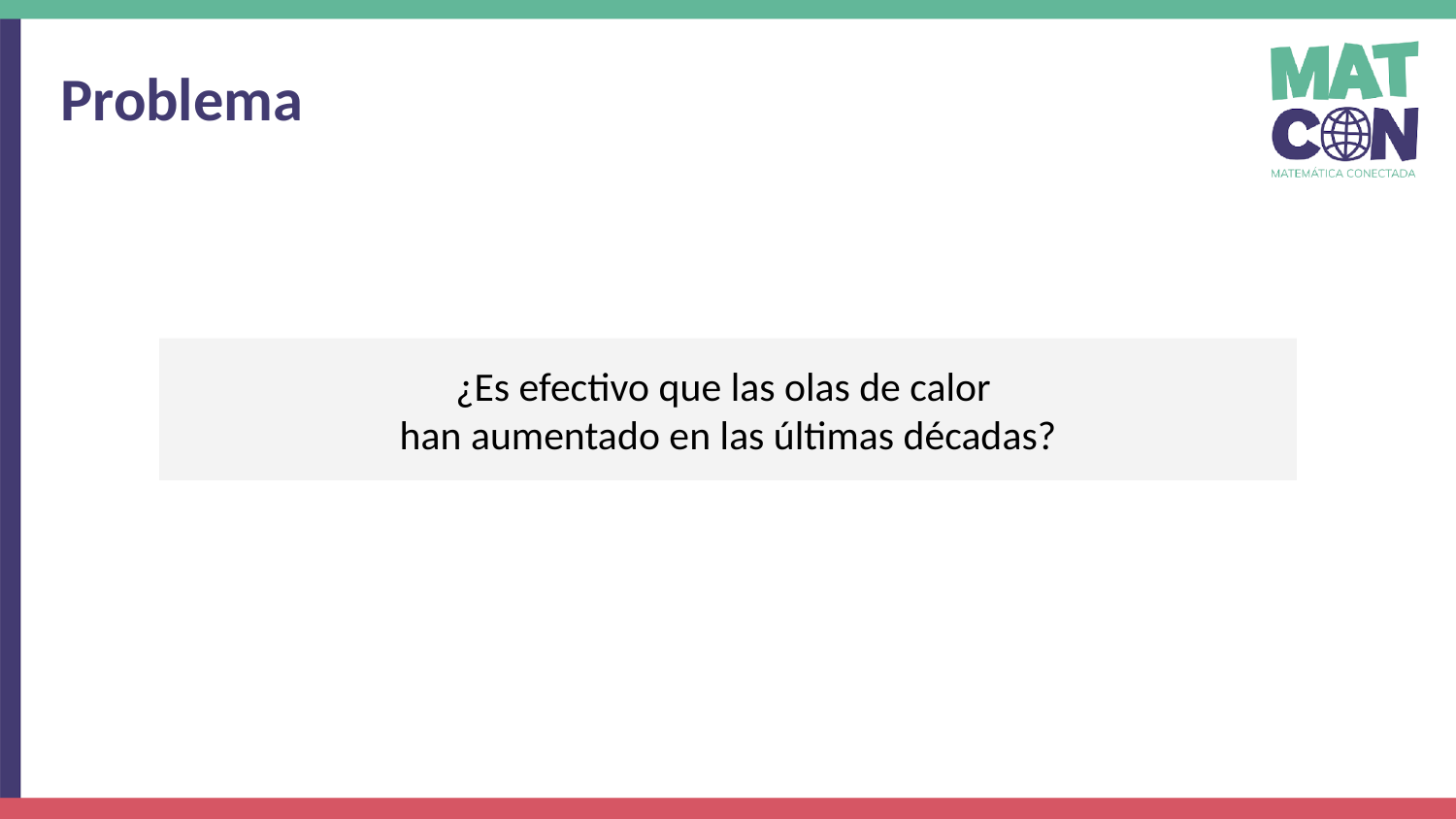

Problema
¿Es efectivo que las olas de calor
han aumentado en las últimas décadas?